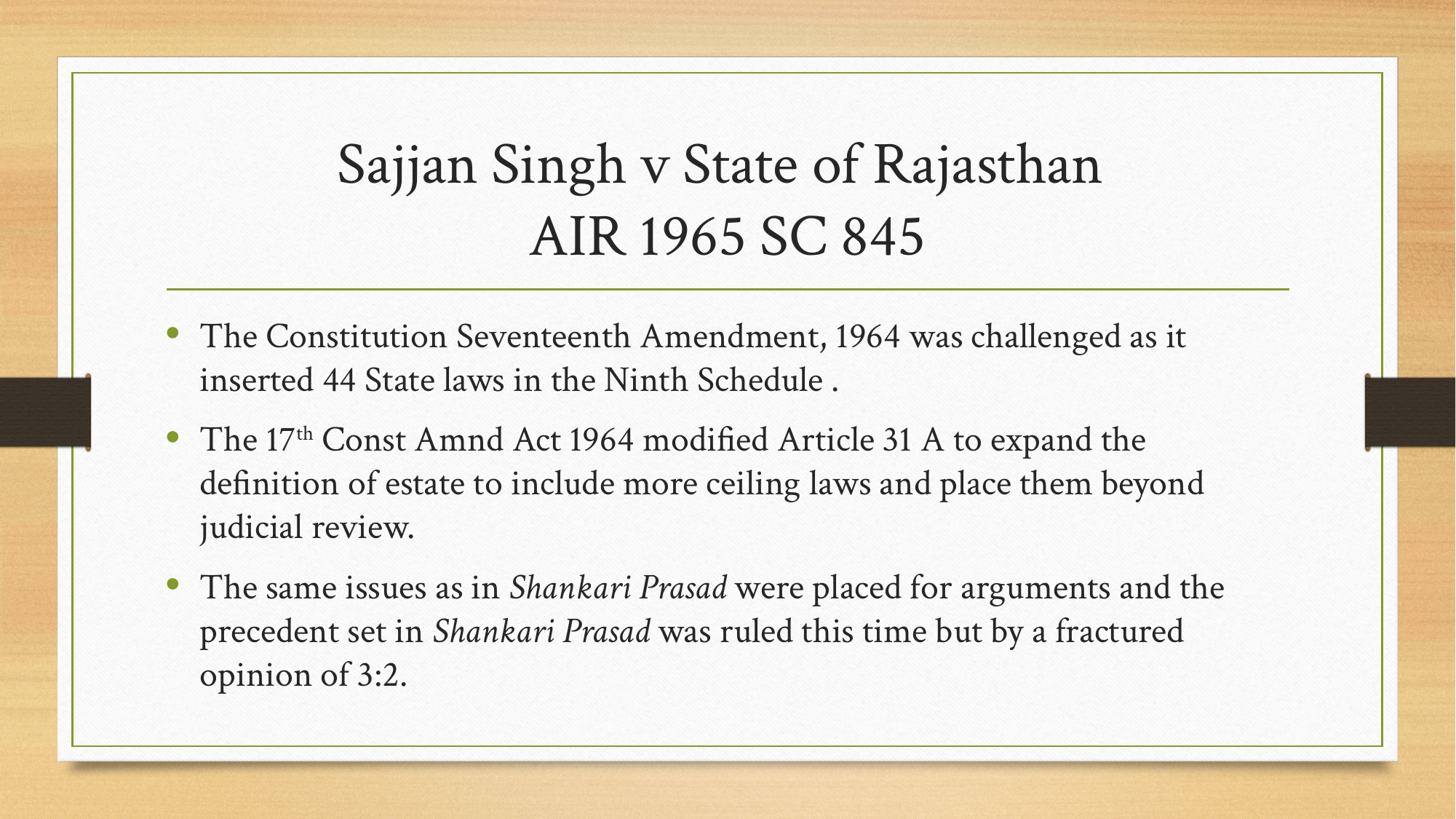

# Sajjan Singh v State of Rajasthan AIR 1965 SC 845
The Constitution Seventeenth Amendment, 1964 was challenged as it inserted 44 State laws in the Ninth Schedule .
The 17th Const Amnd Act 1964 modified Article 31 A to expand the definition of estate to include more ceiling laws and place them beyond judicial review.
The same issues as in Shankari Prasad were placed for arguments and the precedent set in Shankari Prasad was ruled this time but by a fractured opinion of 3:2.